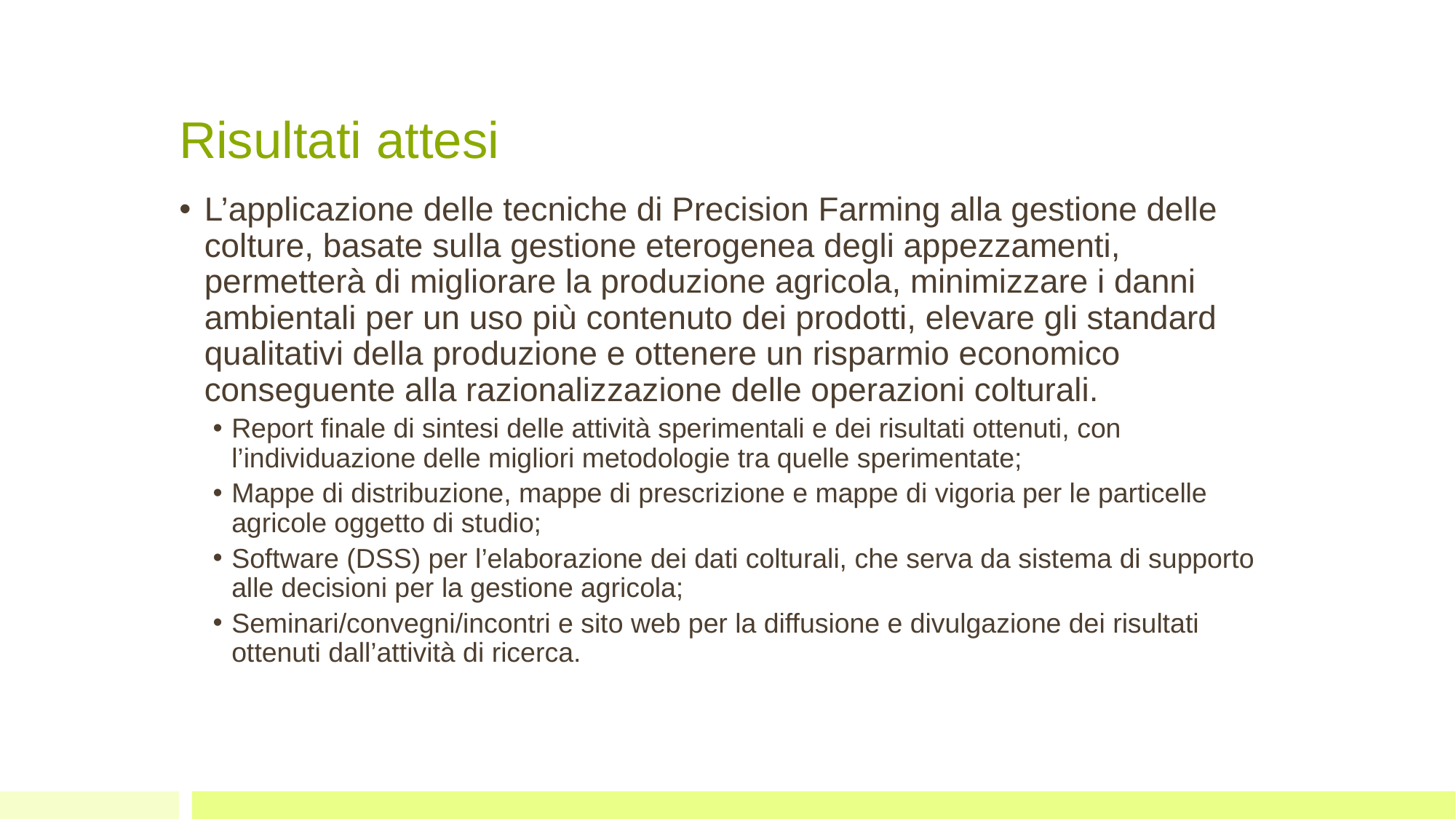

# Risultati attesi
L’applicazione delle tecniche di Precision Farming alla gestione delle colture, basate sulla gestione eterogenea degli appezzamenti, permetterà di migliorare la produzione agricola, minimizzare i danni ambientali per un uso più contenuto dei prodotti, elevare gli standard qualitativi della produzione e ottenere un risparmio economico conseguente alla razionalizzazione delle operazioni colturali.
Report finale di sintesi delle attività sperimentali e dei risultati ottenuti, con l’individuazione delle migliori metodologie tra quelle sperimentate;
Mappe di distribuzione, mappe di prescrizione e mappe di vigoria per le particelle agricole oggetto di studio;
Software (DSS) per l’elaborazione dei dati colturali, che serva da sistema di supporto alle decisioni per la gestione agricola;
Seminari/convegni/incontri e sito web per la diffusione e divulgazione dei risultati ottenuti dall’attività di ricerca.